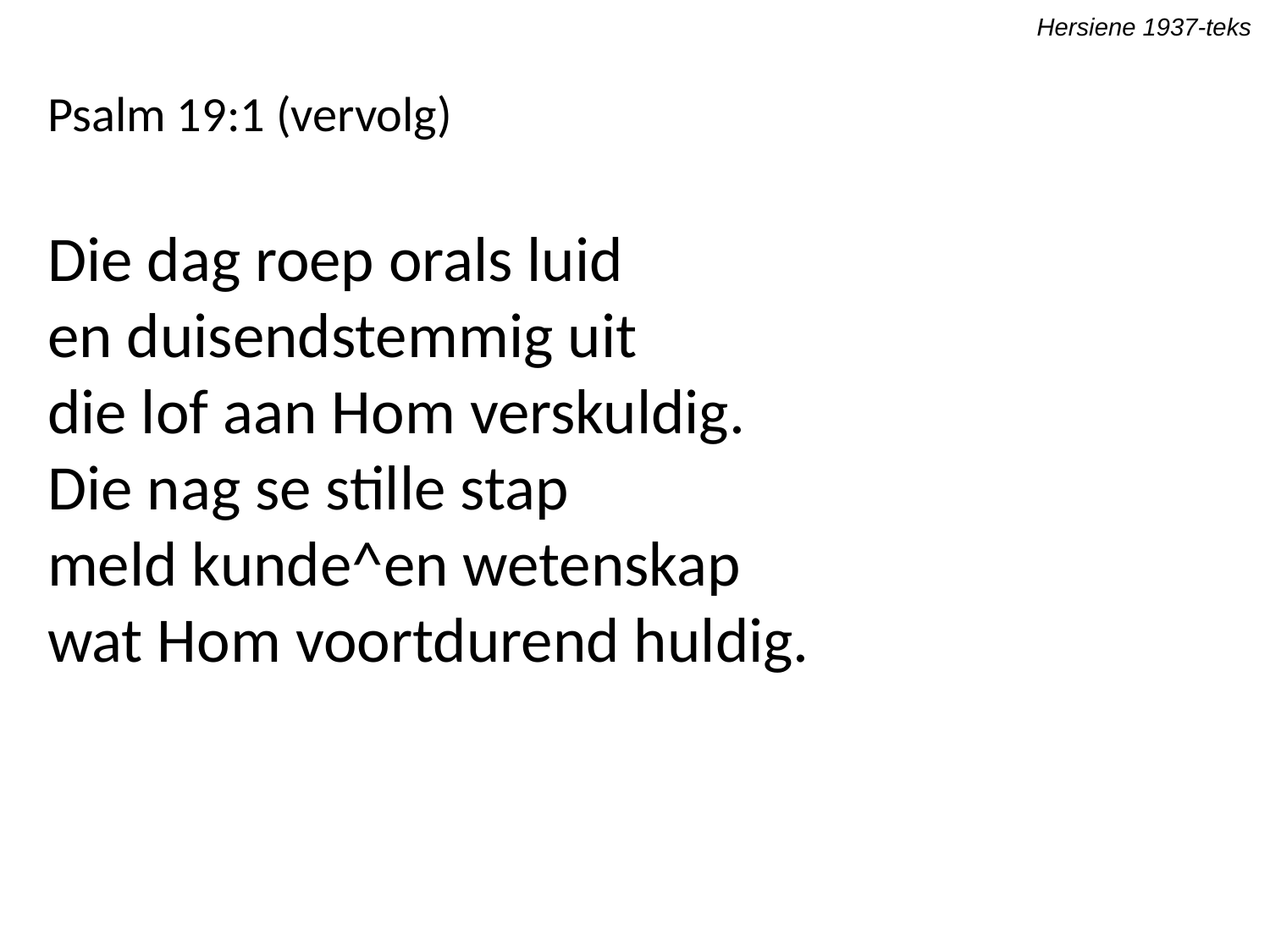

Hersiene 1937-teks
Psalm 19:1 (vervolg)

Die dag roep orals luid
en duisendstemmig uit
die lof aan Hom verskuldig.
Die nag se stille stap
meld kunde^en wetenskap
wat Hom voortdurend huldig.